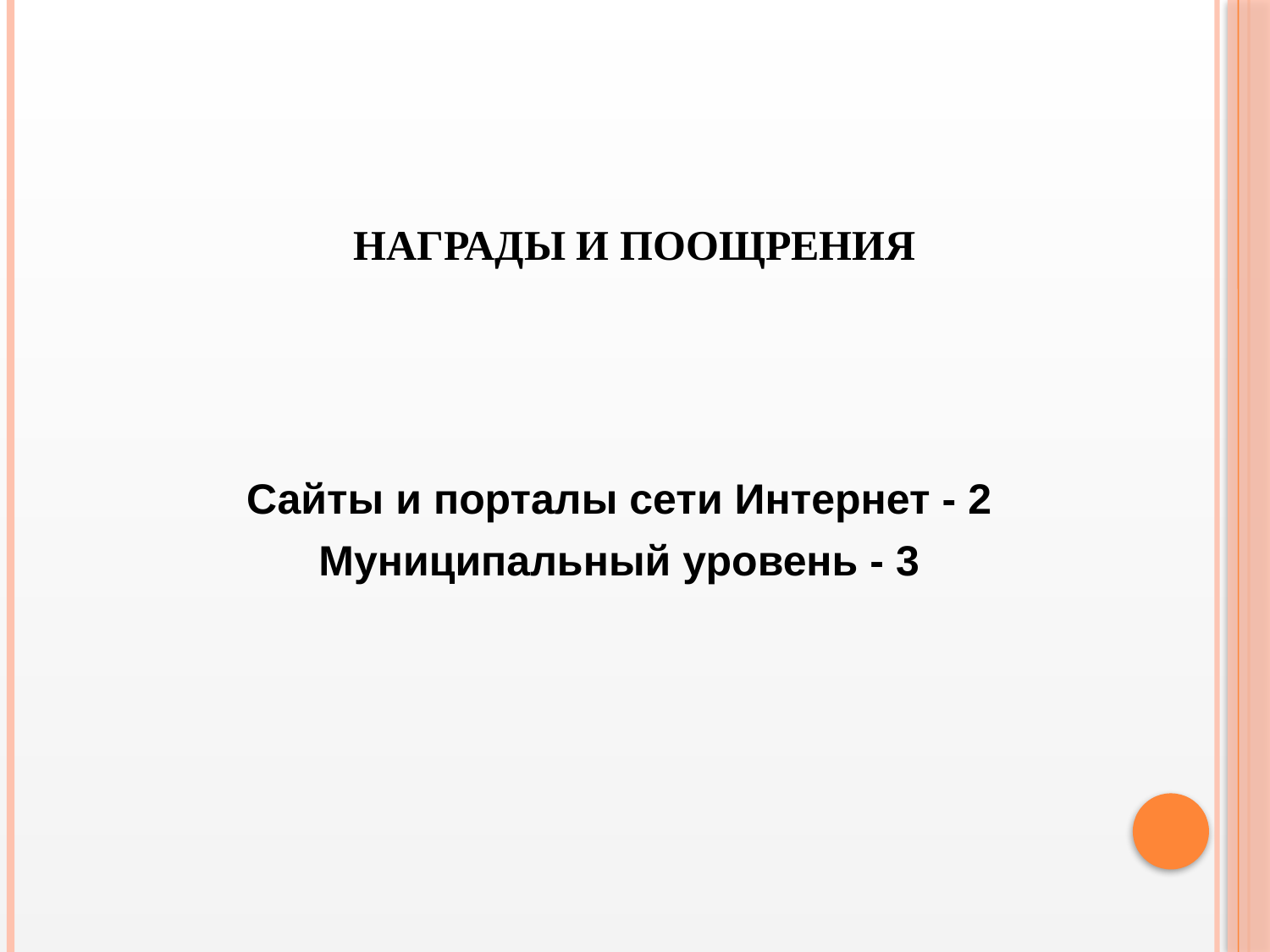

# НАГРАДЫ И ПООЩРЕНИЯ
Сайты и порталы сети Интернет - 2
Муниципальный уровень - 3